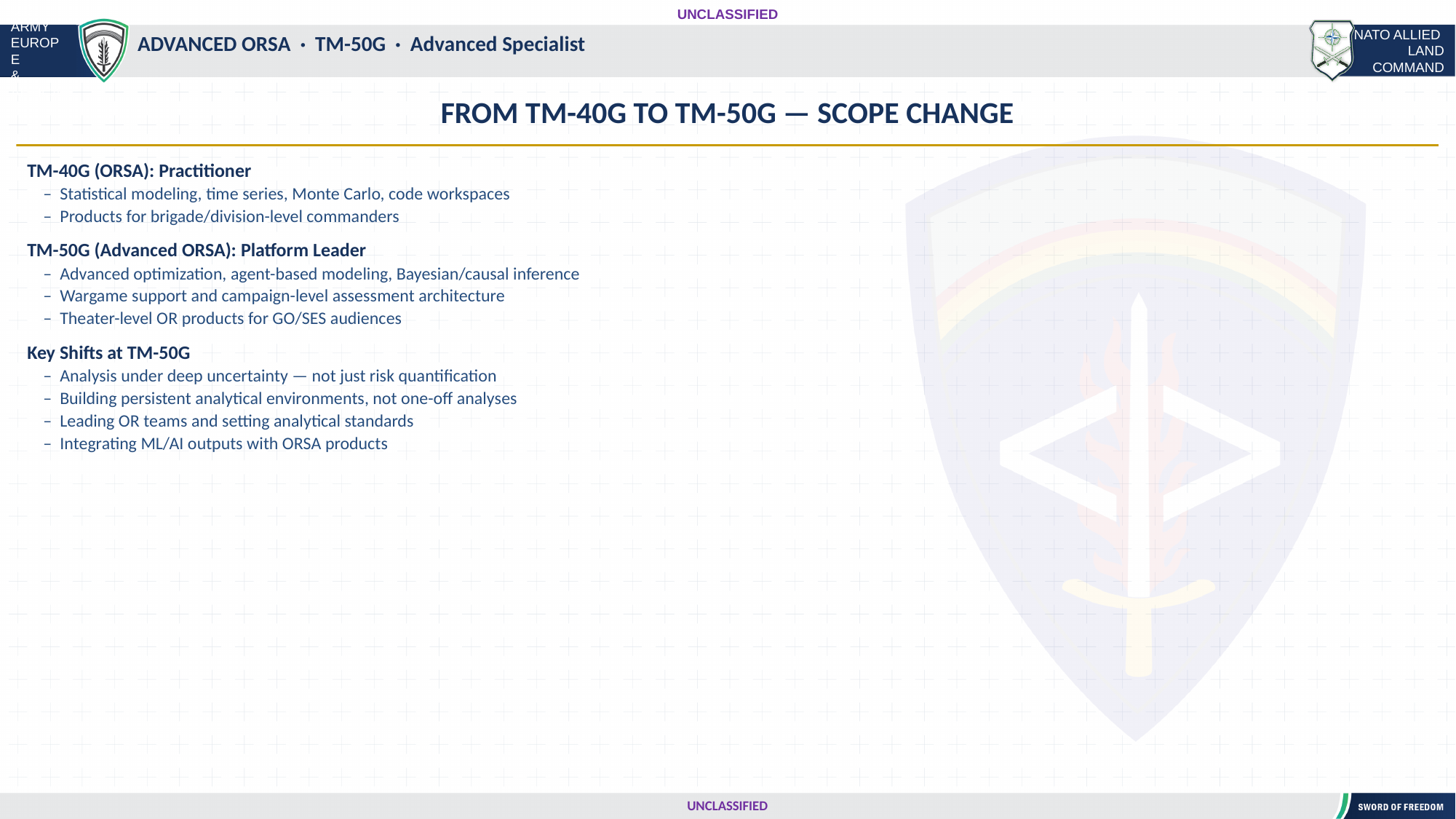

UNCLASSIFIED
#
ADVANCED ORSA  ·  TM-50G  ·  Advanced Specialist
FROM TM-40G TO TM-50G — SCOPE CHANGE

TM-40G (ORSA): Practitioner
    –  Statistical modeling, time series, Monte Carlo, code workspaces
    –  Products for brigade/division-level commanders
TM-50G (Advanced ORSA): Platform Leader
    –  Advanced optimization, agent-based modeling, Bayesian/causal inference
    –  Wargame support and campaign-level assessment architecture
    –  Theater-level OR products for GO/SES audiences
Key Shifts at TM-50G
    –  Analysis under deep uncertainty — not just risk quantification
    –  Building persistent analytical environments, not one-off analyses
    –  Leading OR teams and setting analytical standards
    –  Integrating ML/AI outputs with ORSA products
UNCLASSIFIED